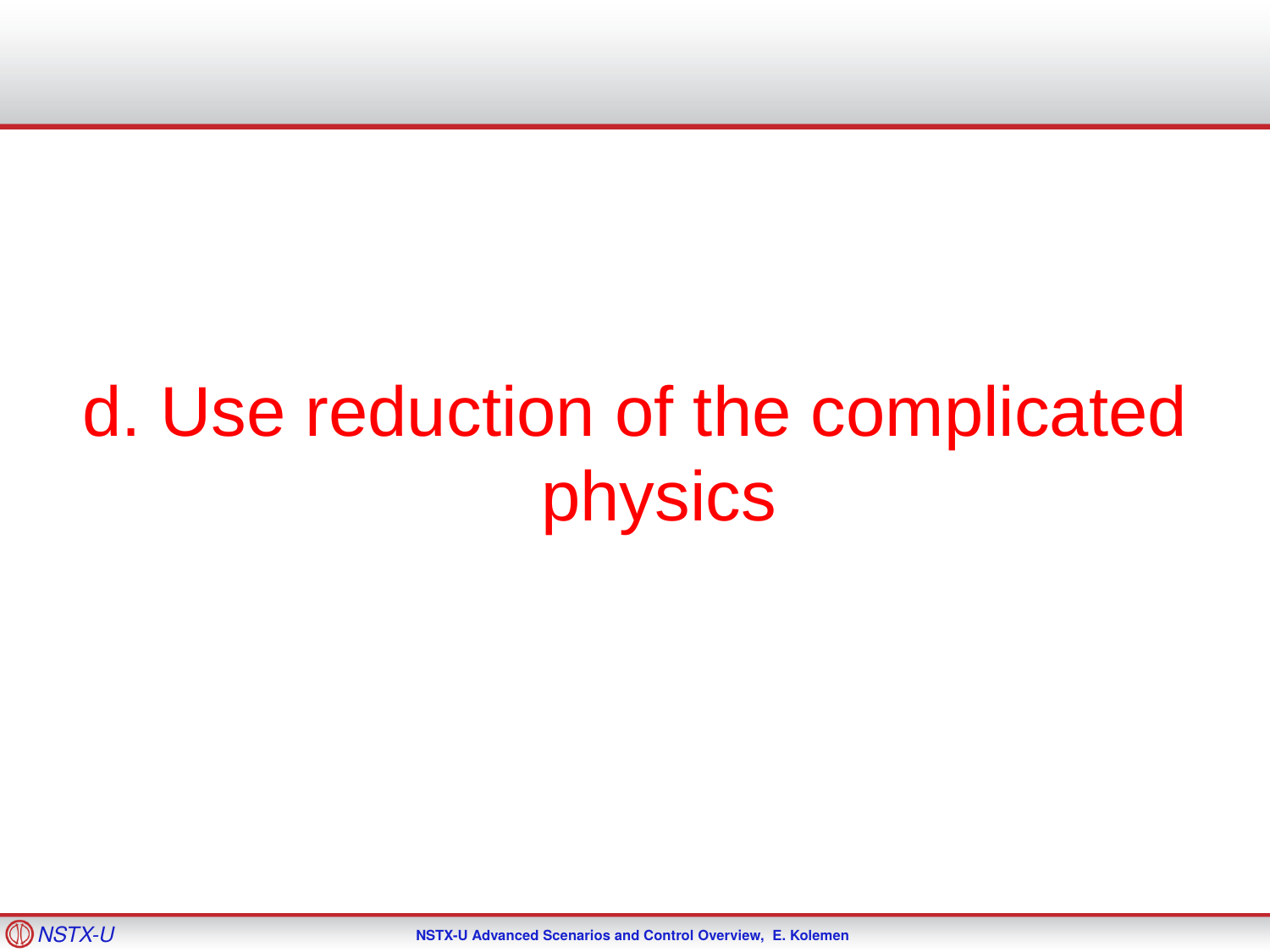

#
d. Use reduction of the complicated physics